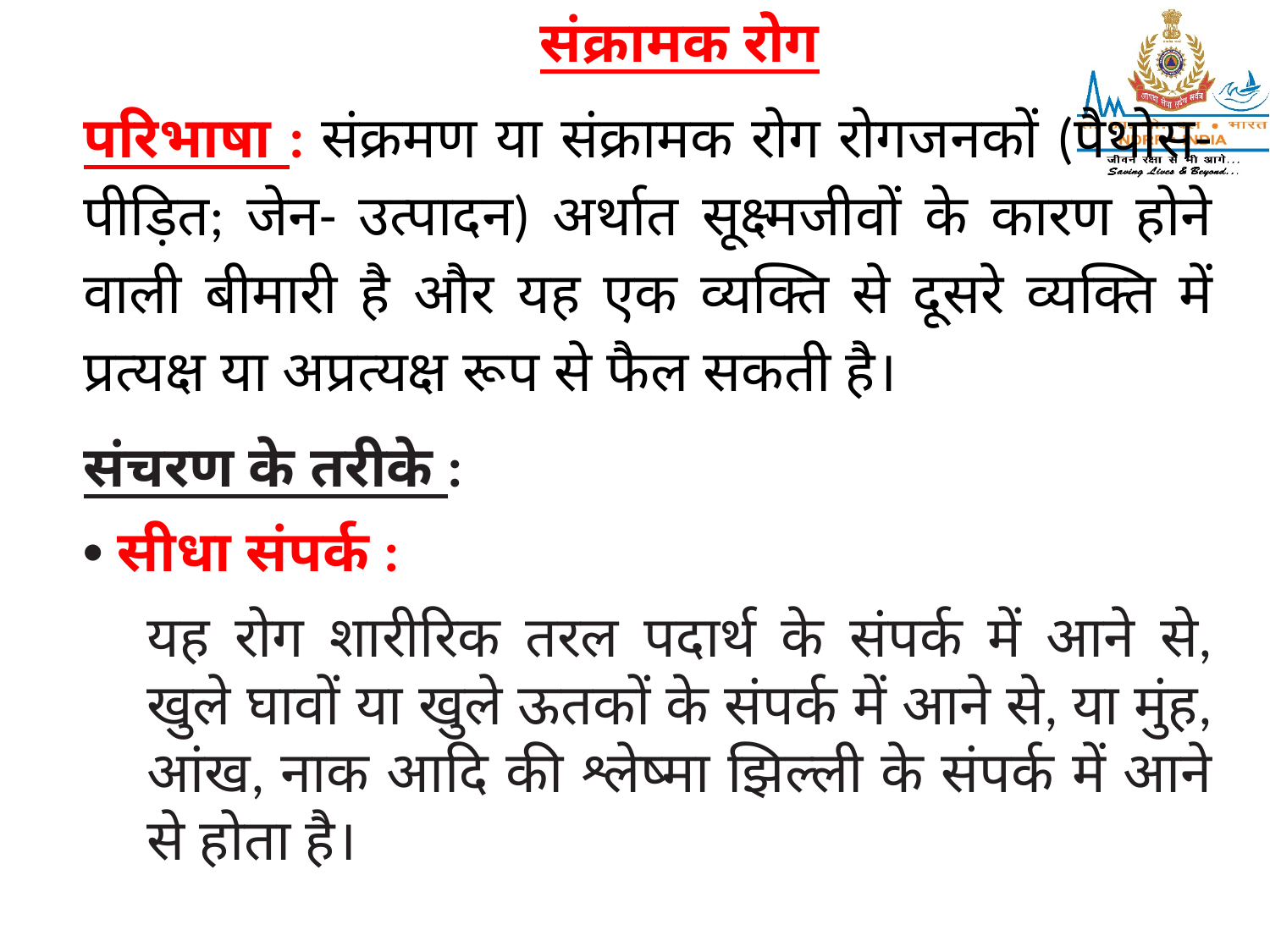

संक्रामक रोग
परिभाषा : संक्रमण या संक्रामक रोग रोगजनकों (पैथोस- पीड़ित; जेन- उत्पादन) अर्थात सूक्ष्मजीवों के कारण होने वाली बीमारी है और यह एक व्यक्ति से दूसरे व्यक्ति में प्रत्यक्ष या अप्रत्यक्ष रूप से फैल सकती है।
संचरण के तरीके :
• सीधा संपर्क :
यह रोग शारीरिक तरल पदार्थ के संपर्क में आने से, खुले घावों या खुले ऊतकों के संपर्क में आने से, या मुंह, आंख, नाक आदि की श्लेष्मा झिल्ली के संपर्क में आने से होता है।